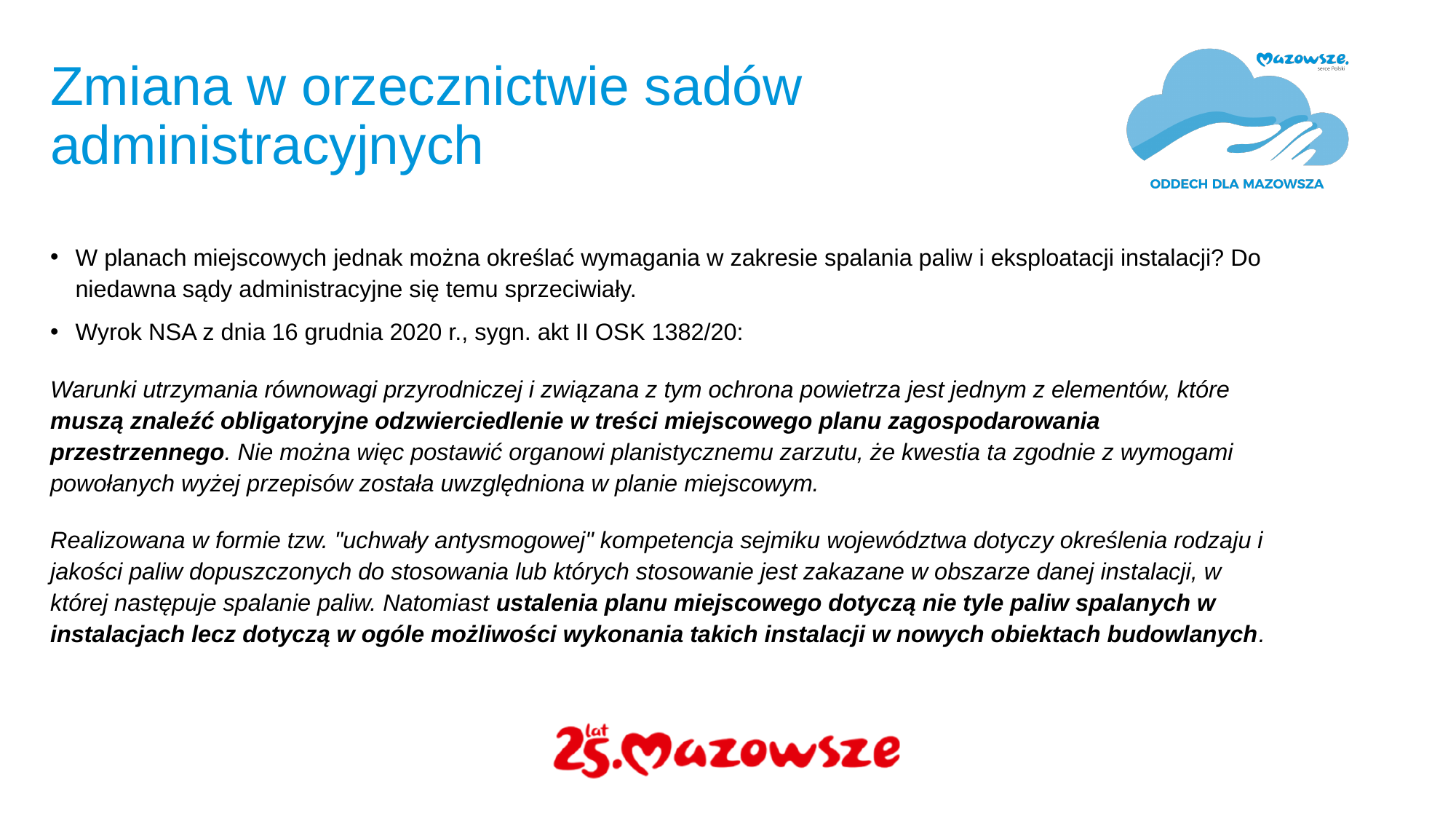

# Zmiana w orzecznictwie sadów administracyjnych
W planach miejscowych jednak można określać wymagania w zakresie spalania paliw i eksploatacji instalacji? Do niedawna sądy administracyjne się temu sprzeciwiały.
Wyrok NSA z dnia 16 grudnia 2020 r., sygn. akt II OSK 1382/20:
Warunki utrzymania równowagi przyrodniczej i związana z tym ochrona powietrza jest jednym z elementów, które muszą znaleźć obligatoryjne odzwierciedlenie w treści miejscowego planu zagospodarowania przestrzennego. Nie można więc postawić organowi planistycznemu zarzutu, że kwestia ta zgodnie z wymogami powołanych wyżej przepisów została uwzględniona w planie miejscowym.
Realizowana w formie tzw. "uchwały antysmogowej" kompetencja sejmiku województwa dotyczy określenia rodzaju i jakości paliw dopuszczonych do stosowania lub których stosowanie jest zakazane w obszarze danej instalacji, w której następuje spalanie paliw. Natomiast ustalenia planu miejscowego dotyczą nie tyle paliw spalanych w instalacjach lecz dotyczą w ogóle możliwości wykonania takich instalacji w nowych obiektach budowlanych.